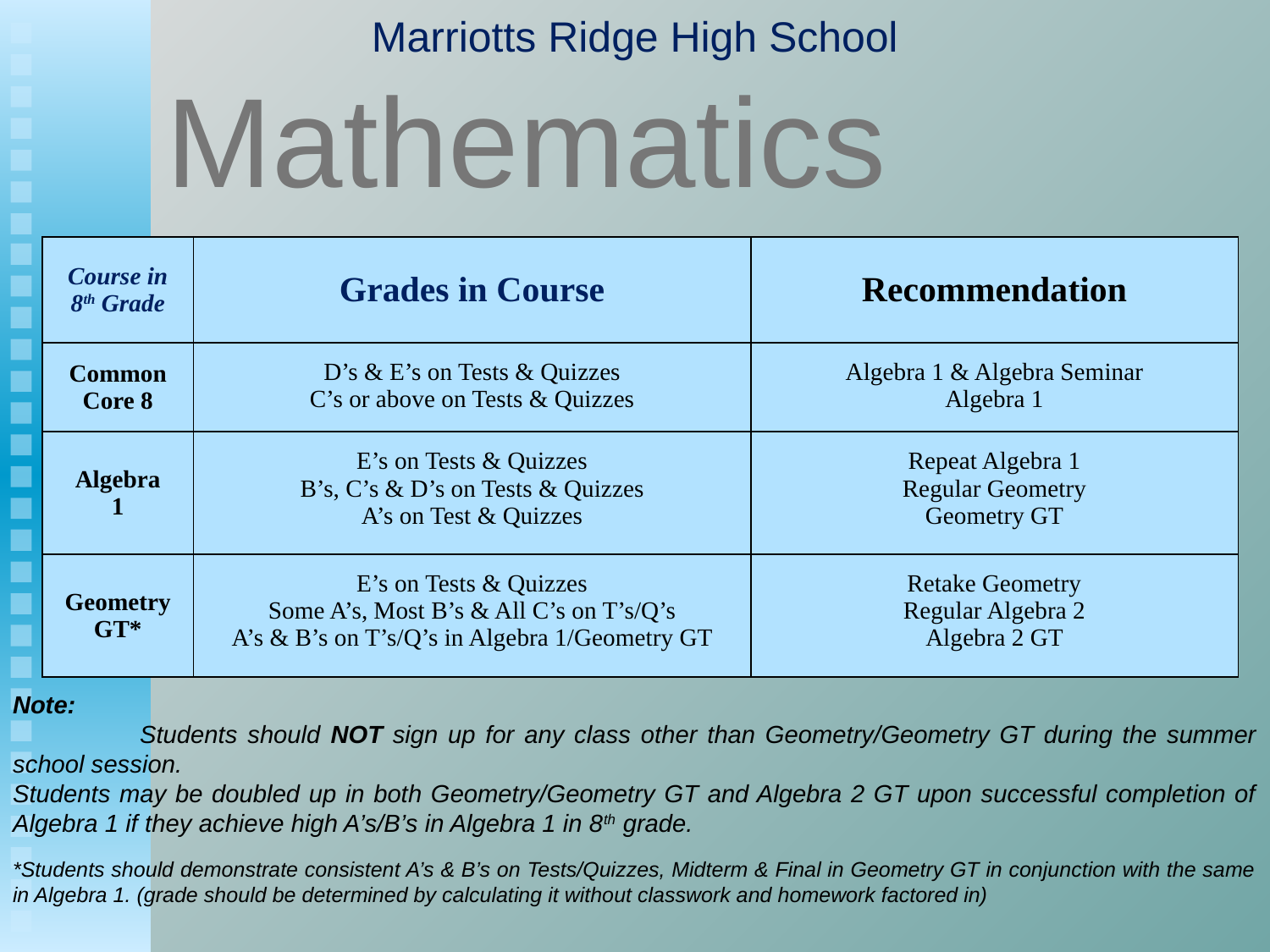

Marriotts Ridge High School
Mathematics

Note:
	Students should NOT sign up for any class other than Geometry/Geometry GT during the summer school session.
Students may be doubled up in both Geometry/Geometry GT and Algebra 2 GT upon successful completion of Algebra 1 if they achieve high A’s/B’s in Algebra 1 in 8th grade.

*Students should demonstrate consistent A’s & B’s on Tests/Quizzes, Midterm & Final in Geometry GT in conjunction with the same in Algebra 1. (grade should be determined by calculating it without classwork and homework factored in)
| Course in 8th Grade | Grades in Course | Recommendation |
| --- | --- | --- |
| Common Core 8 | D’s & E’s on Tests & Quizzes C’s or above on Tests & Quizzes | Algebra 1 & Algebra Seminar Algebra 1 |
| Algebra 1 | E’s on Tests & Quizzes B’s, C’s & D’s on Tests & Quizzes A’s on Test & Quizzes | Repeat Algebra 1 Regular Geometry Geometry GT |
| Geometry GT\* | E’s on Tests & Quizzes Some A’s, Most B’s & All C’s on T’s/Q’s A’s & B’s on T’s/Q’s in Algebra 1/Geometry GT | Retake Geometry Regular Algebra 2 Algebra 2 GT |